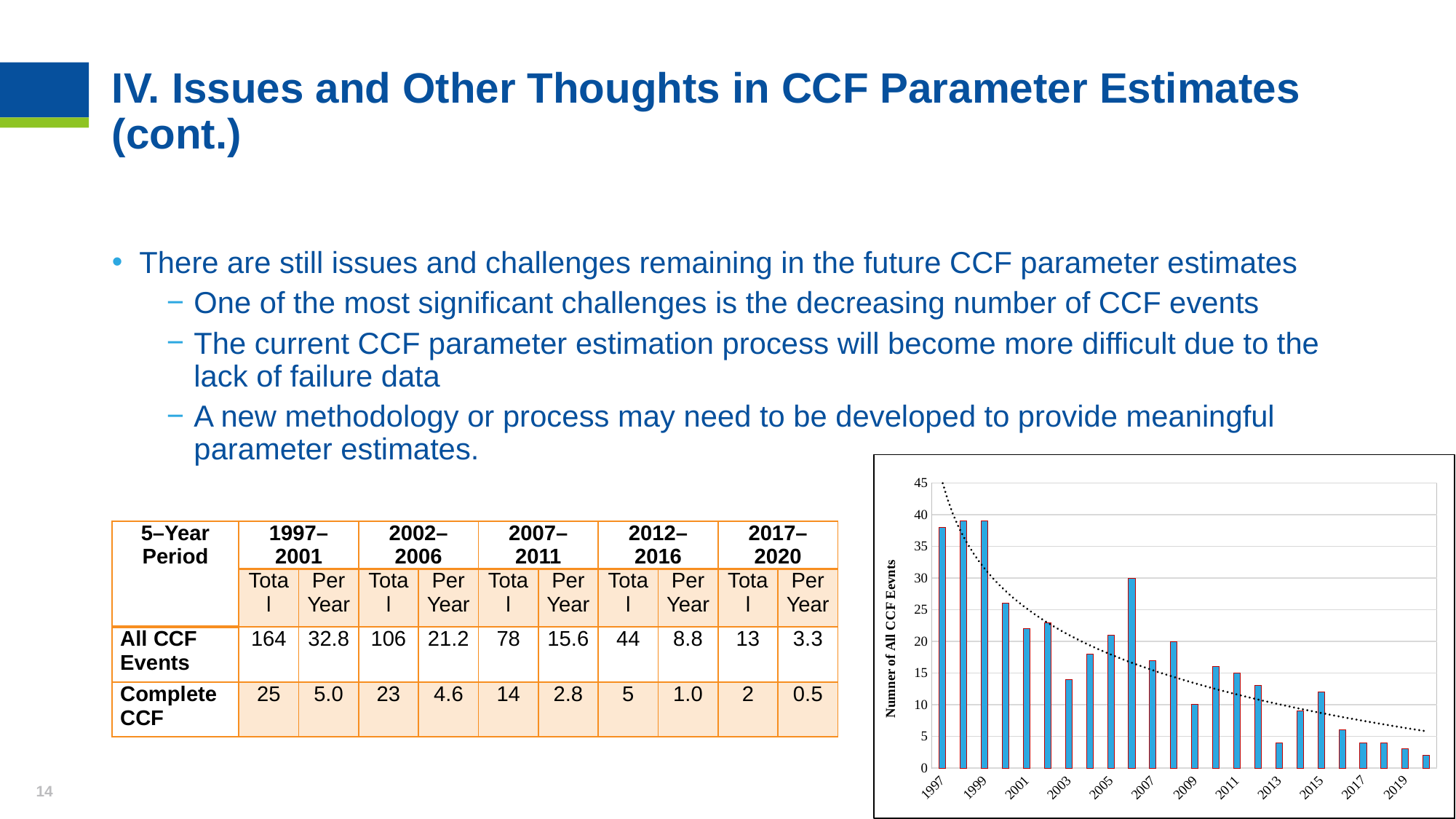

# IV. Issues and Other Thoughts in CCF Parameter Estimates (cont.)
There are still issues and challenges remaining in the future CCF parameter estimates
One of the most significant challenges is the decreasing number of CCF events
The current CCF parameter estimation process will become more difficult due to the lack of failure data
A new methodology or process may need to be developed to provide meaningful parameter estimates.

### Chart

| Category | All CCF Events |
|---|---|
| 1997 | 38.0 |
| 1998 | 39.0 |
| 1999 | 39.0 |
| 2000 | 26.0 |
| 2001 | 22.0 |
| 2002 | 23.0 |
| 2003 | 14.0 |
| 2004 | 18.0 |
| 2005 | 21.0 |
| 2006 | 30.0 |
| 2007 | 17.0 |
| 2008 | 20.0 |
| 2009 | 10.0 |
| 2010 | 16.0 |
| 2011 | 15.0 |
| 2012 | 13.0 |
| 2013 | 4.0 |
| 2014 | 9.0 |
| 2015 | 12.0 |
| 2016 | 6.0 |
| 2017 | 4.0 |
| 2018 | 4.0 |
| 2019 | 3.0 |
| 2020 | 2.0 |
| 5–Year Period | 1997–2001 |  | 2002–2006 |  | 2007–2011 |  | 2012–2016 |  | 2017–2020 |  |
| --- | --- | --- | --- | --- | --- | --- | --- | --- | --- | --- |
|  | Total | Per Year | Total | Per Year | Total | Per Year | Total | Per Year | Total | Per Year |
| All CCF Events | 164 | 32.8 | 106 | 21.2 | 78 | 15.6 | 44 | 8.8 | 13 | 3.3 |
| Complete CCF | 25 | 5.0 | 23 | 4.6 | 14 | 2.8 | 5 | 1.0 | 2 | 0.5 |
14